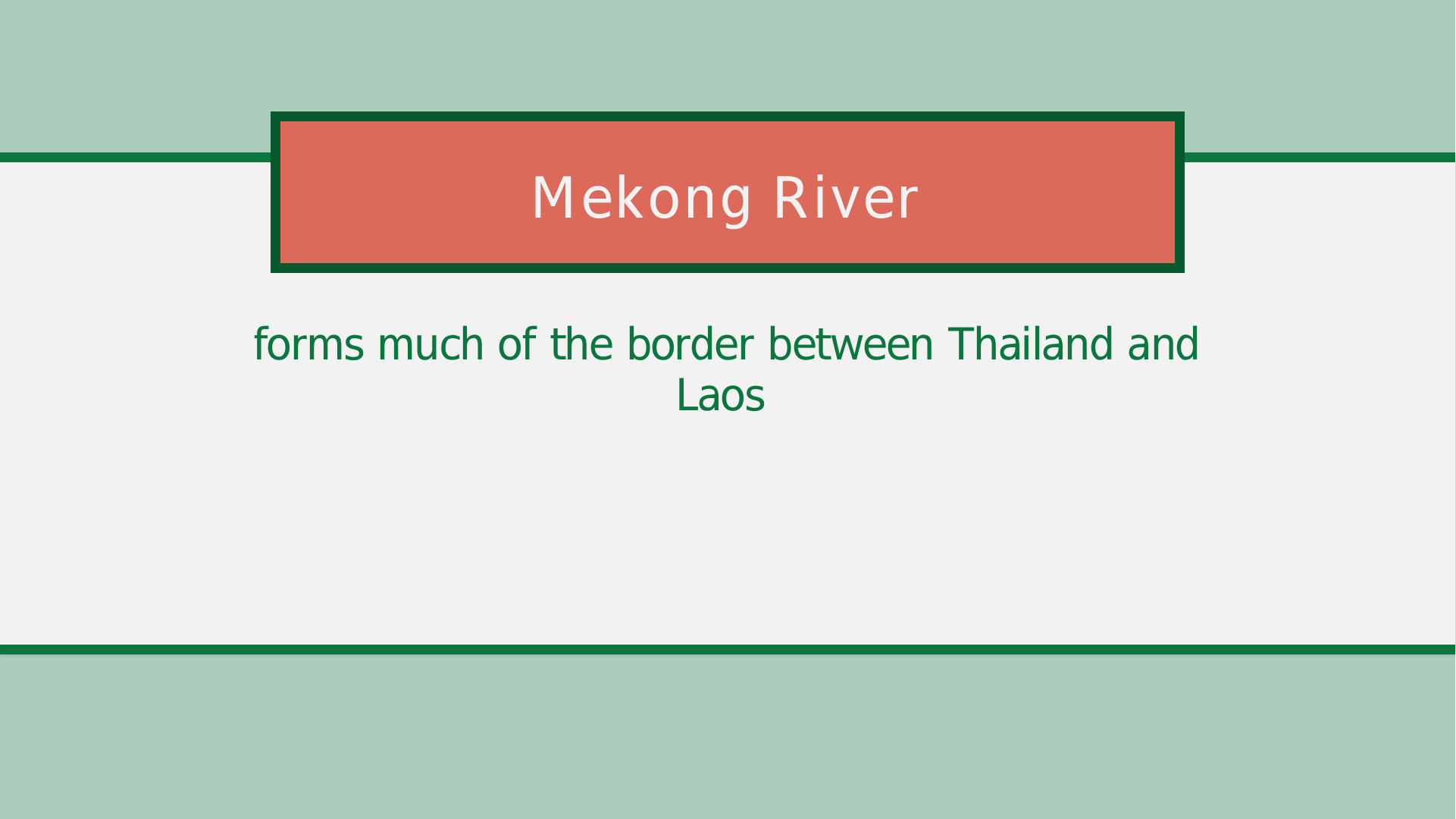

# Mekong River
forms much of the border between Thailand and Laos